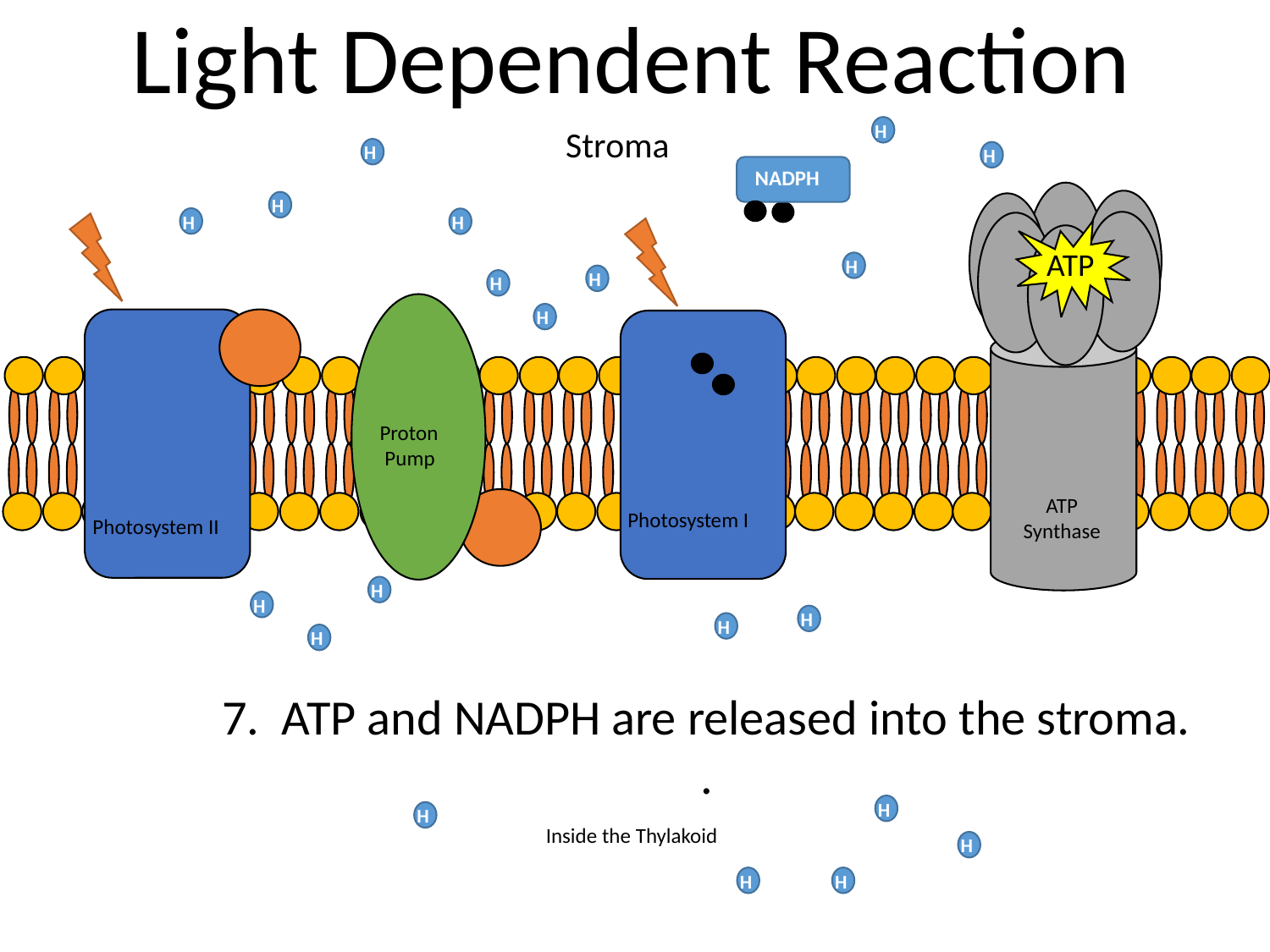

Light Dependent Reaction
H

Stroma
H

H

NADPH

H

H

H

ATP
H

H

H

H

Proton
 Pump
ATP
Synthase

Photosystem I
Photosystem II
H

H

H

H

H

7.  ATP and NADPH are released into the stroma.
.
H

H

Inside the Thylakoid
H

H

H